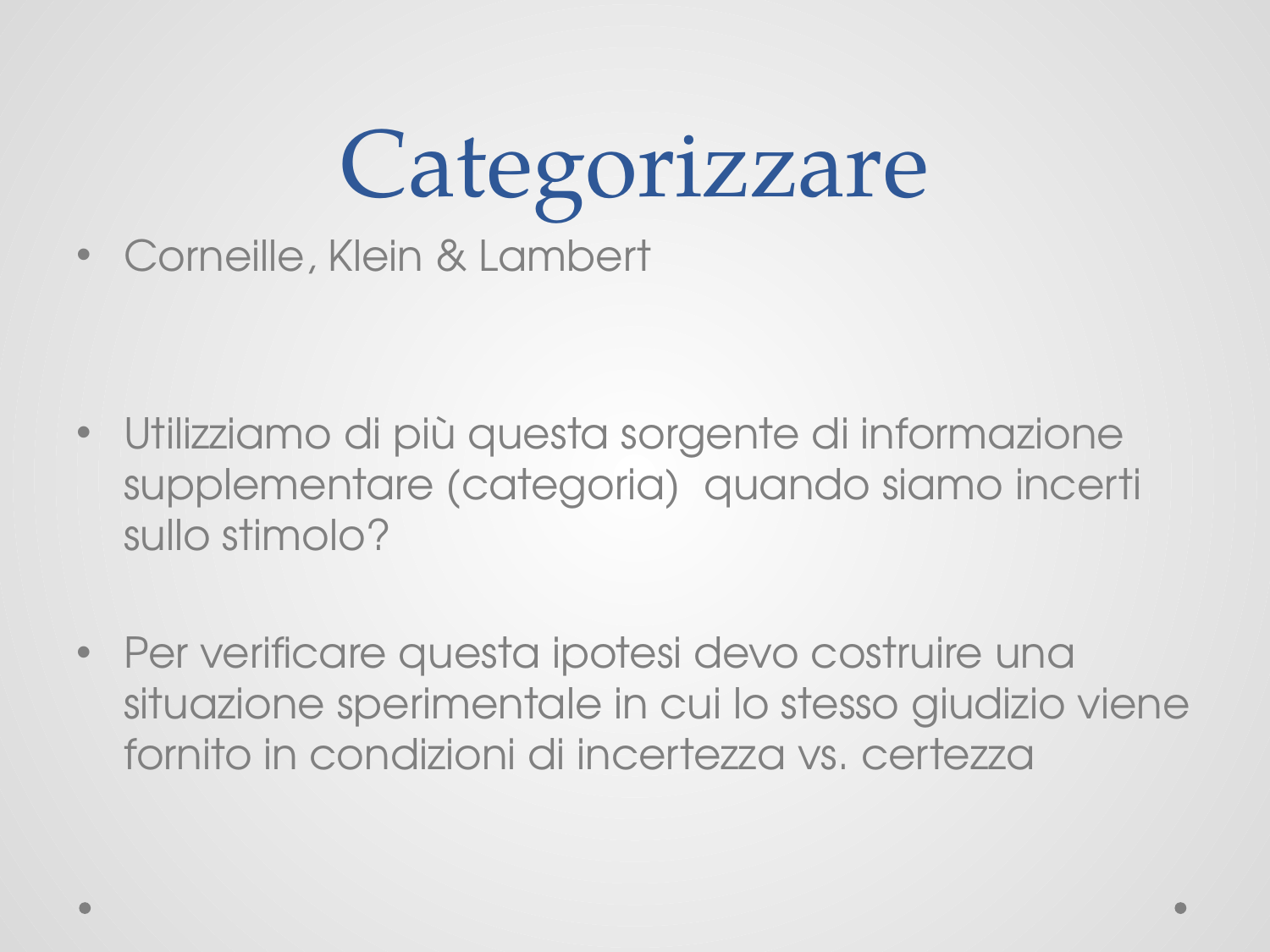

# Categorizzare
Corneille, Klein & Lambert

Utilizziamo di più questa sorgente di informazione supplementare (categoria)  quando siamo incerti sullo stimolo?

Per verificare questa ipotesi devo costruire una situazione sperimentale in cui lo stesso giudizio viene fornito in condizioni di incertezza vs. certezza